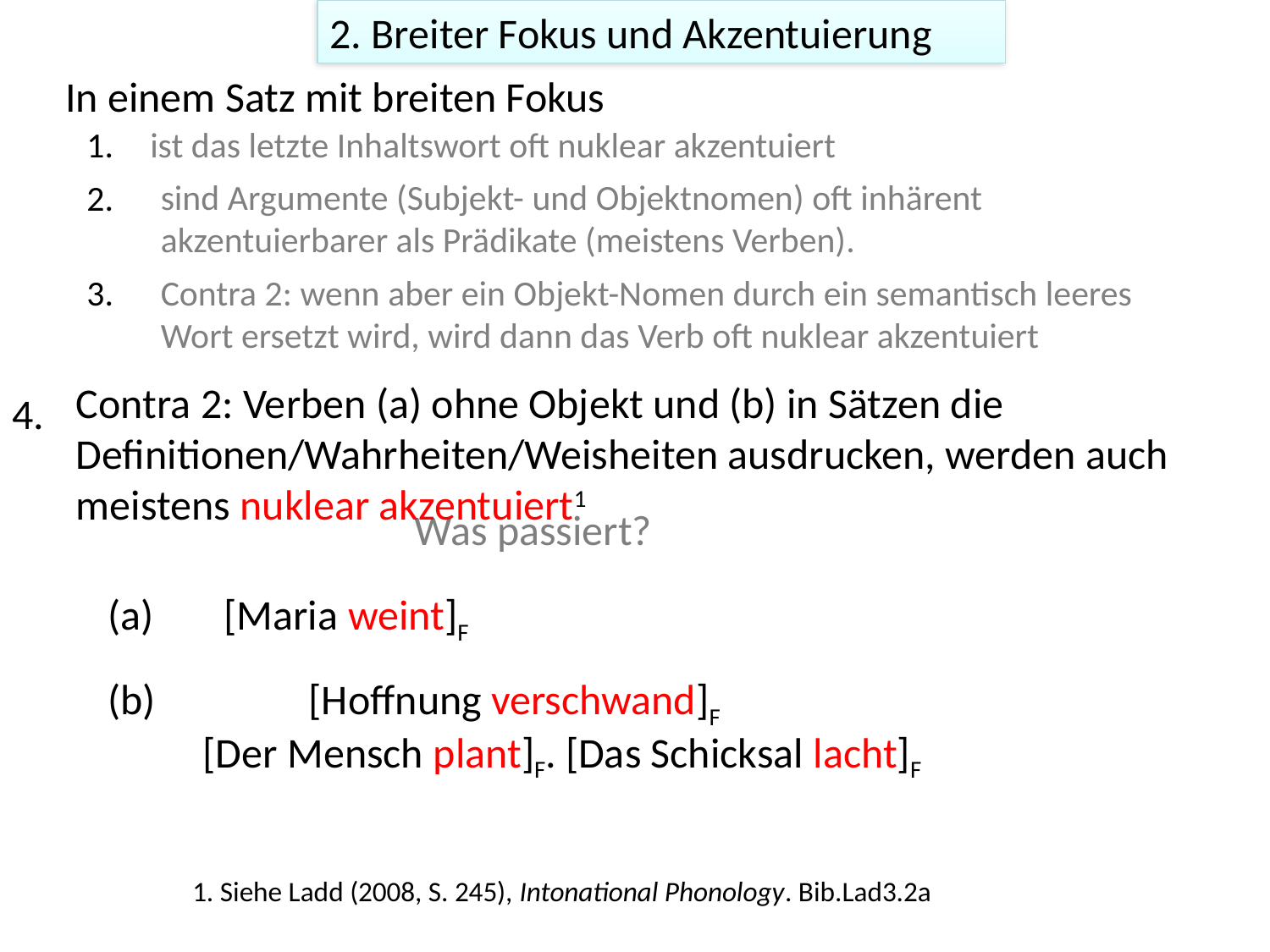

2. Breiter Fokus und Akzentuierung
In einem Satz mit breiten Fokus
1.
ist das letzte Inhaltswort oft nuklear akzentuiert
2.
sind Argumente (Subjekt- und Objektnomen) oft inhärent  akzentuierbarer als Prädikate (meistens Verben).
3.
Contra 2: wenn aber ein Objekt-Nomen durch ein semantisch leeres Wort ersetzt wird, wird dann das Verb oft nuklear akzentuiert
Contra 2: Verben (a) ohne Objekt und (b) in Sätzen die Definitionen/Wahrheiten/Weisheiten ausdrucken, werden auch meistens nuklear akzentuiert1
4.
Was passiert?
(a)
[Maria weint]F

(b)
[Hoffnung verschwand]F
[Der Mensch plant]F. [Das Schicksal lacht]F
1. Siehe Ladd (2008, S. 245), Intonational Phonology. Bib.Lad3.2a